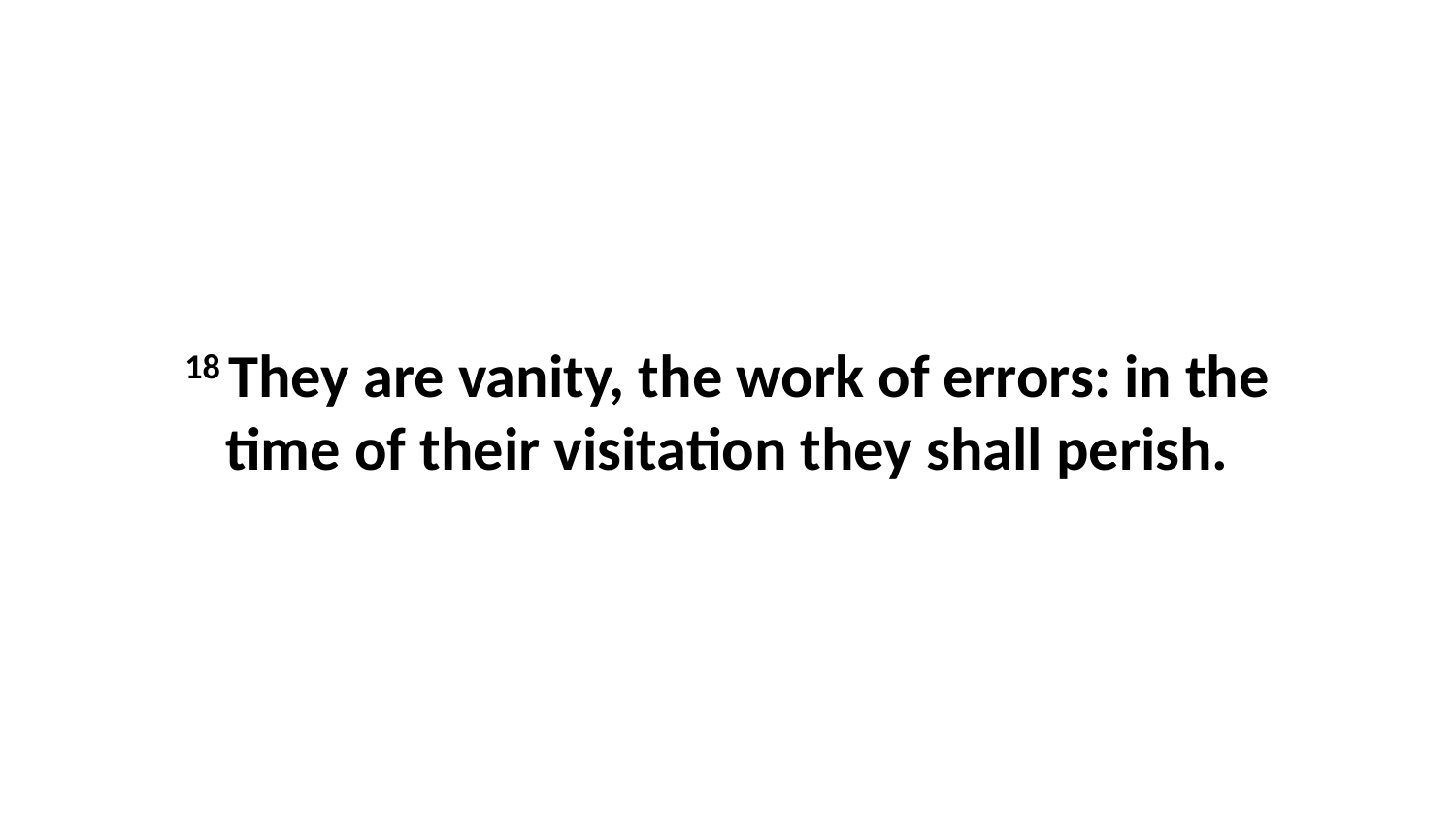

18 They are vanity, the work of errors: in the time of their visitation they shall perish.